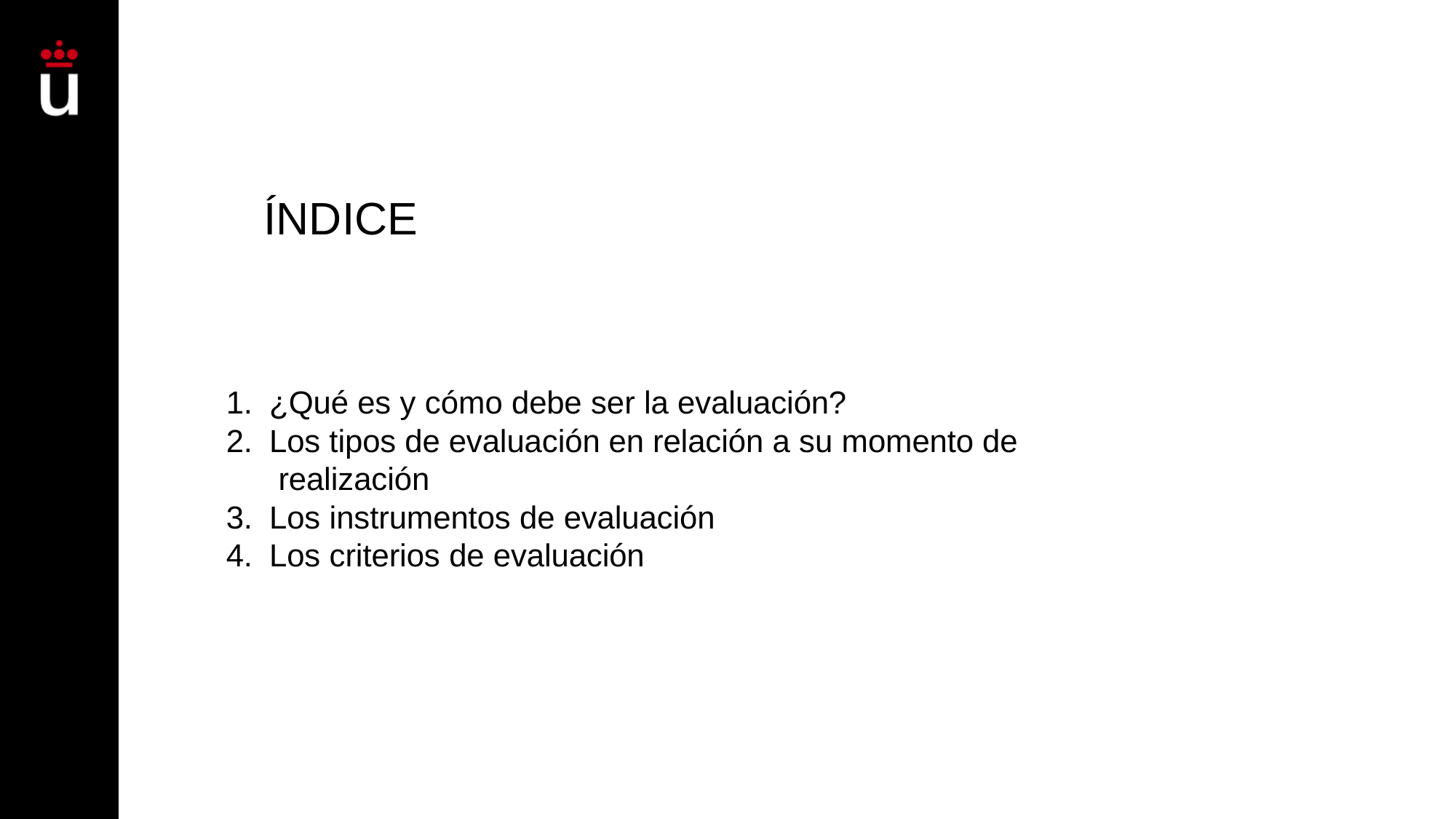

# ÍNDICE
¿Qué es y cómo debe ser la evaluación?
Los tipos de evaluación en relación a su momento de  realización
Los instrumentos de evaluación
Los criterios de evaluación